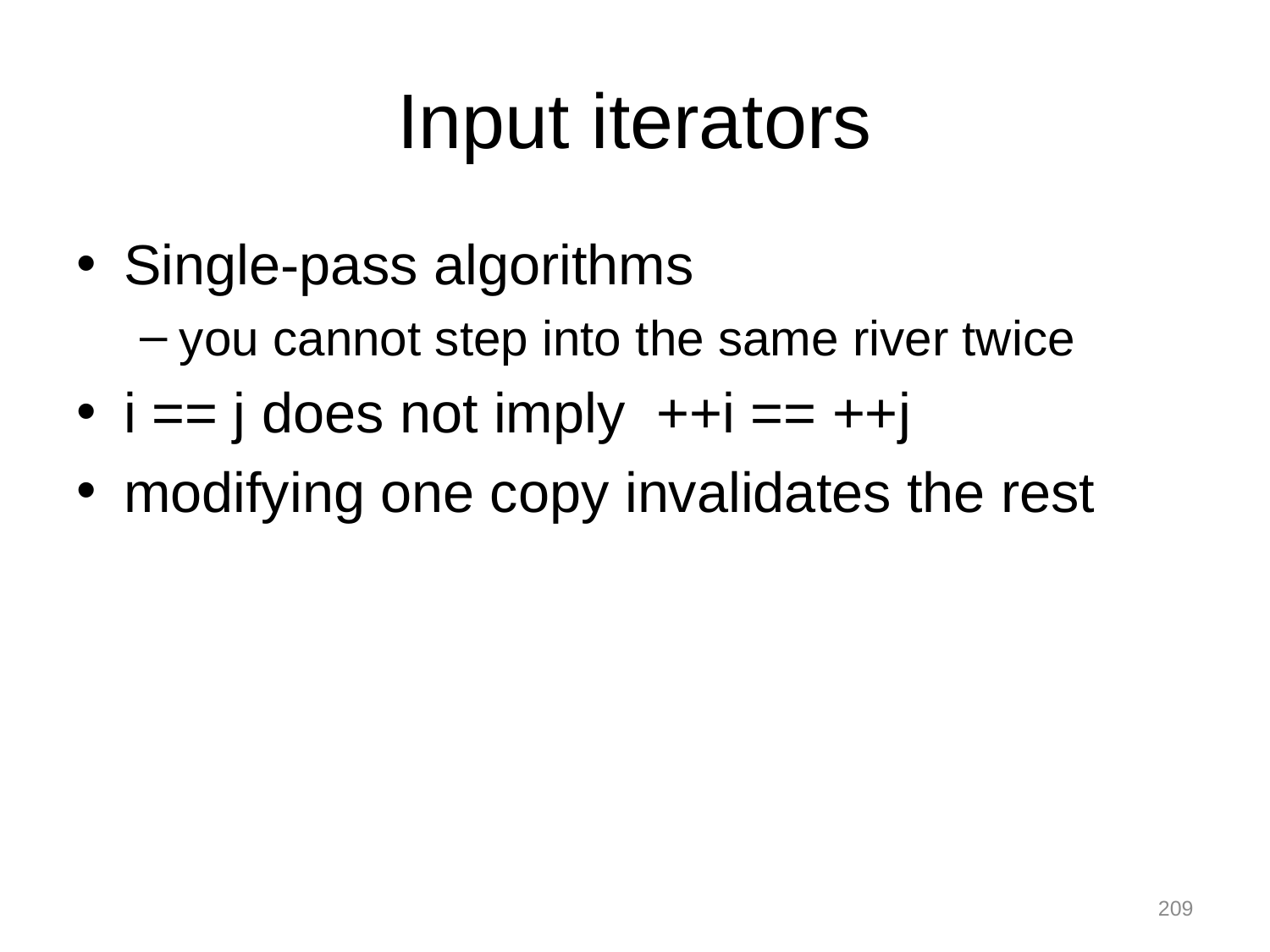

# Input iterators
Single-pass algorithms
you cannot step into the same river twice
i == j does not imply  ++i == ++j
modifying one copy invalidates the rest
209